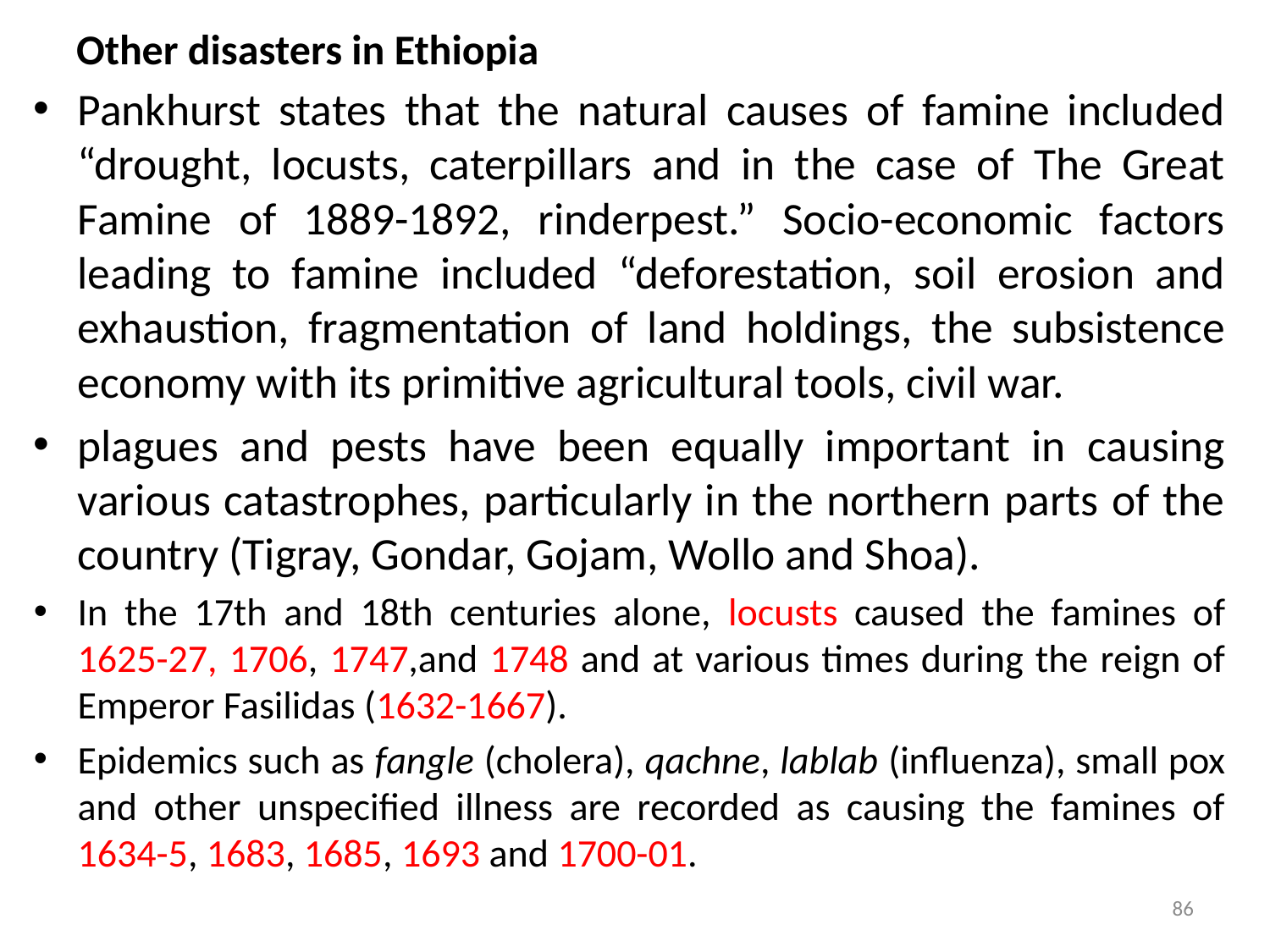

# Other disasters in Ethiopia
Pankhurst states that the natural causes of famine included “drought, locusts, caterpillars and in the case of The Great Famine of 1889-1892, rinderpest.” Socio-economic factors leading to famine included “deforestation, soil erosion and exhaustion, fragmentation of land holdings, the subsistence economy with its primitive agricultural tools, civil war.
plagues and pests have been equally important in causing various catastrophes, particularly in the northern parts of the country (Tigray, Gondar, Gojam, Wollo and Shoa).
In the 17th and 18th centuries alone, locusts caused the famines of 1625-27, 1706, 1747,and 1748 and at various times during the reign of Emperor Fasilidas (1632-1667).
Epidemics such as fangle (cholera), qachne, lablab (influenza), small pox and other unspecified illness are recorded as causing the famines of 1634-5, 1683, 1685, 1693 and 1700-01.

86